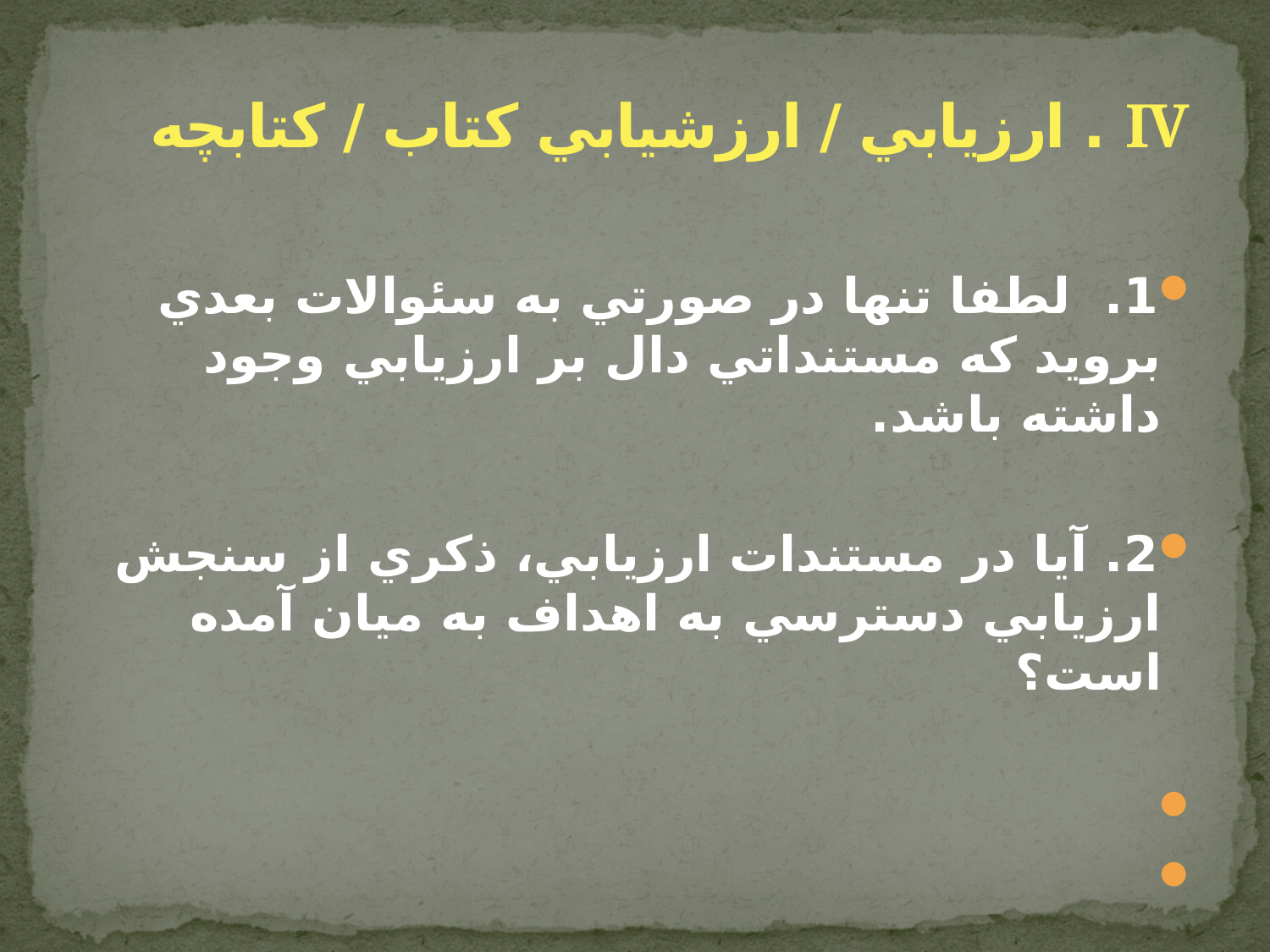

# IV . ارزيابي / ارزشيابي کتاب / کتابچه
1.  لطفا تنها در صورتي به سئوالات بعدي برويد که مستنداتي دال بر ارزيابي وجود داشته باشد.

2. آيا در مستندات ارزيابي، ذکري از سنجش ارزيابي دسترسي به اهداف به ميان آمده است؟